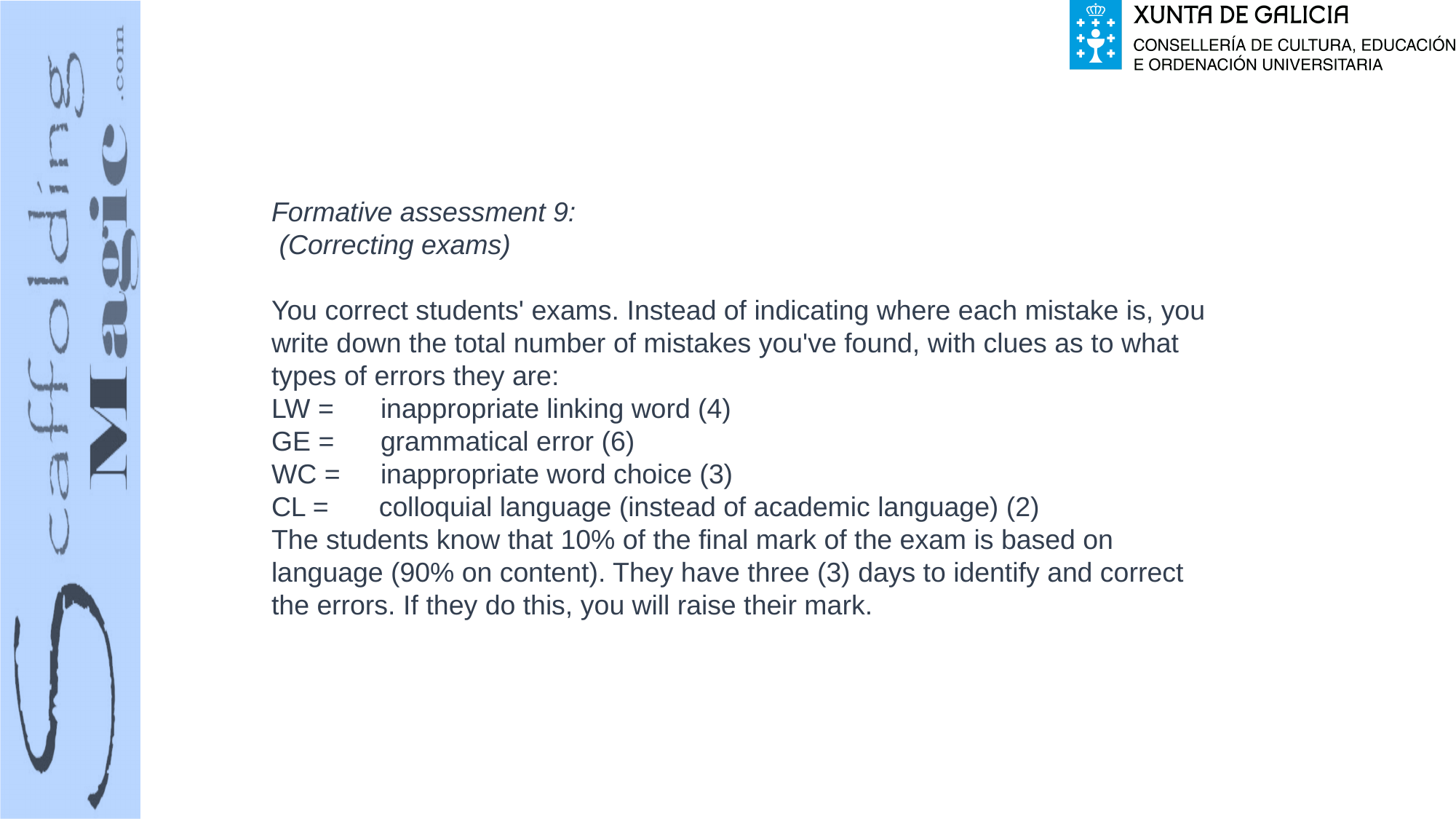

Formative assessment 9:
 (Correcting exams)

You correct students' exams. Instead of indicating where each mistake is, you write down the total number of mistakes you've found, with clues as to what types of errors they are:
LW = 	inappropriate linking word (4)
GE =	grammatical error (6)
WC = 	inappropriate word choice (3)
CL =	colloquial language (instead of academic language) (2)
The students know that 10% of the final mark of the exam is based on language (90% on content). They have three (3) days to identify and correct the errors. If they do this, you will raise their mark.